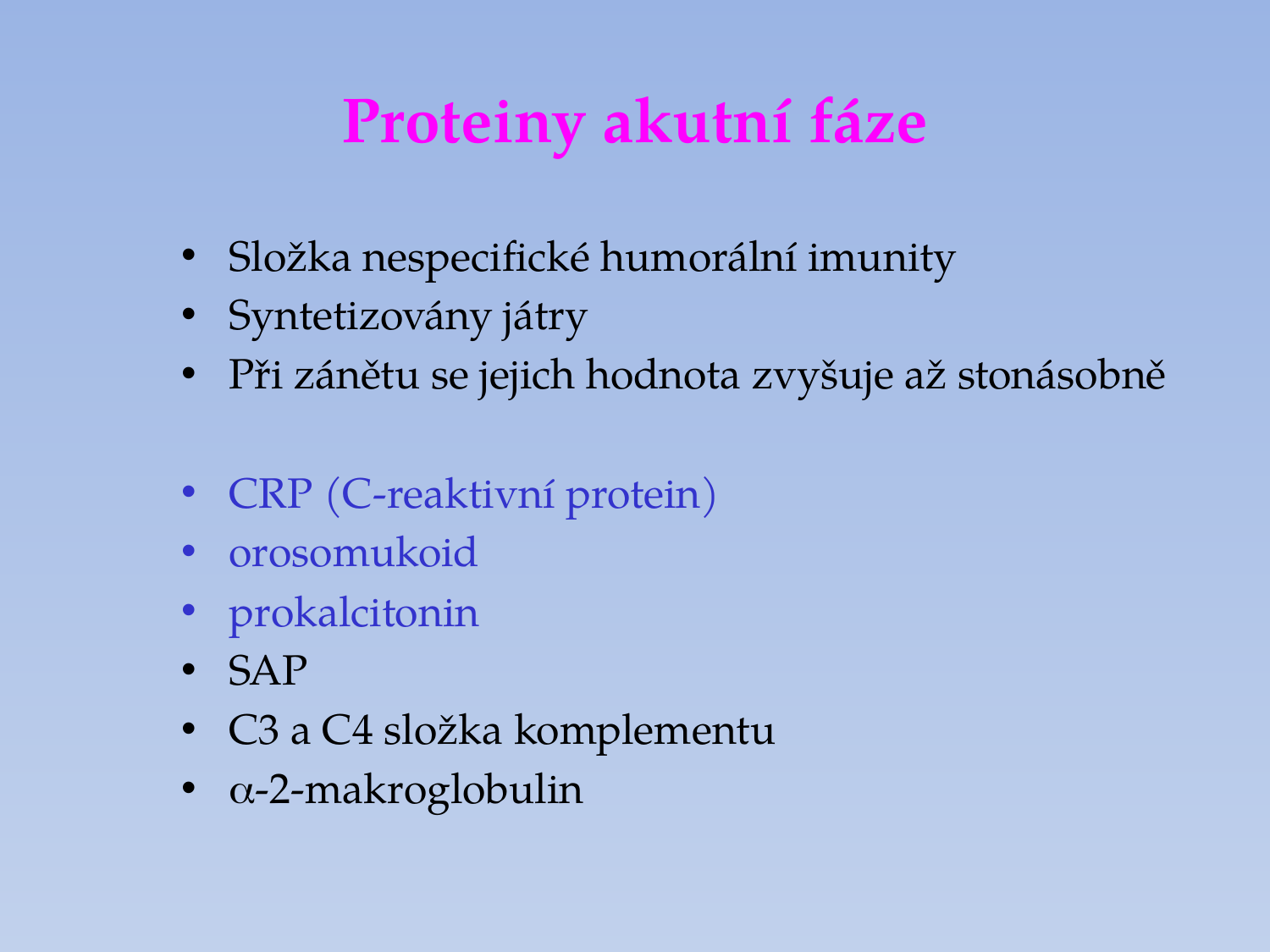

# Proteiny akutní fáze
Složka nespecifické humorální imunity
Syntetizovány játry
Při zánětu se jejich hodnota zvyšuje až stonásobně

CRP (C-reaktivní protein)
orosomukoid
prokalcitonin
SAP
C3 a C4 složka komplementu
α-2-makroglobulin